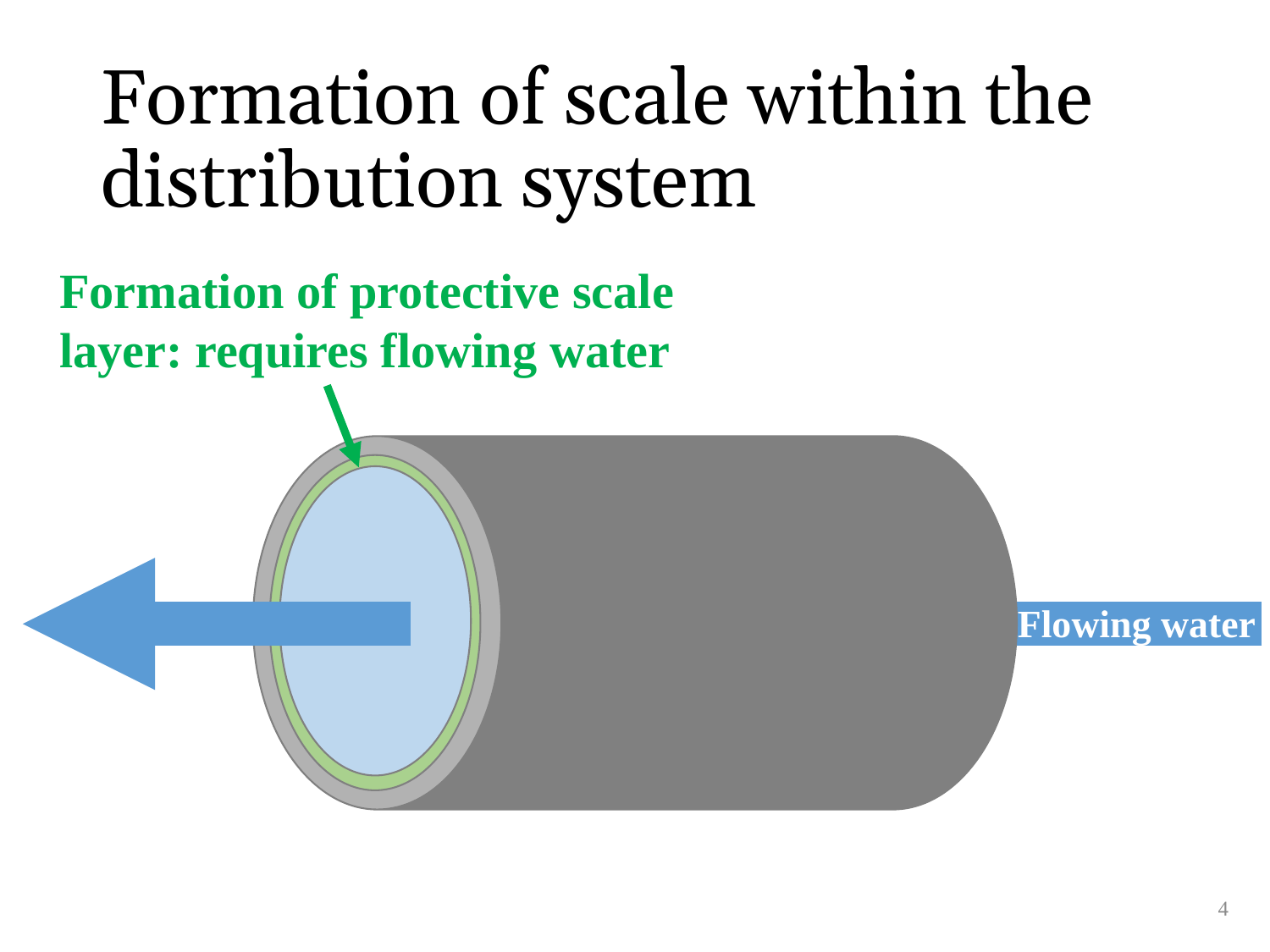

# Formation of scale within the distribution system

Formation of protective scale
layer: requires flowing water

Flowing water
4